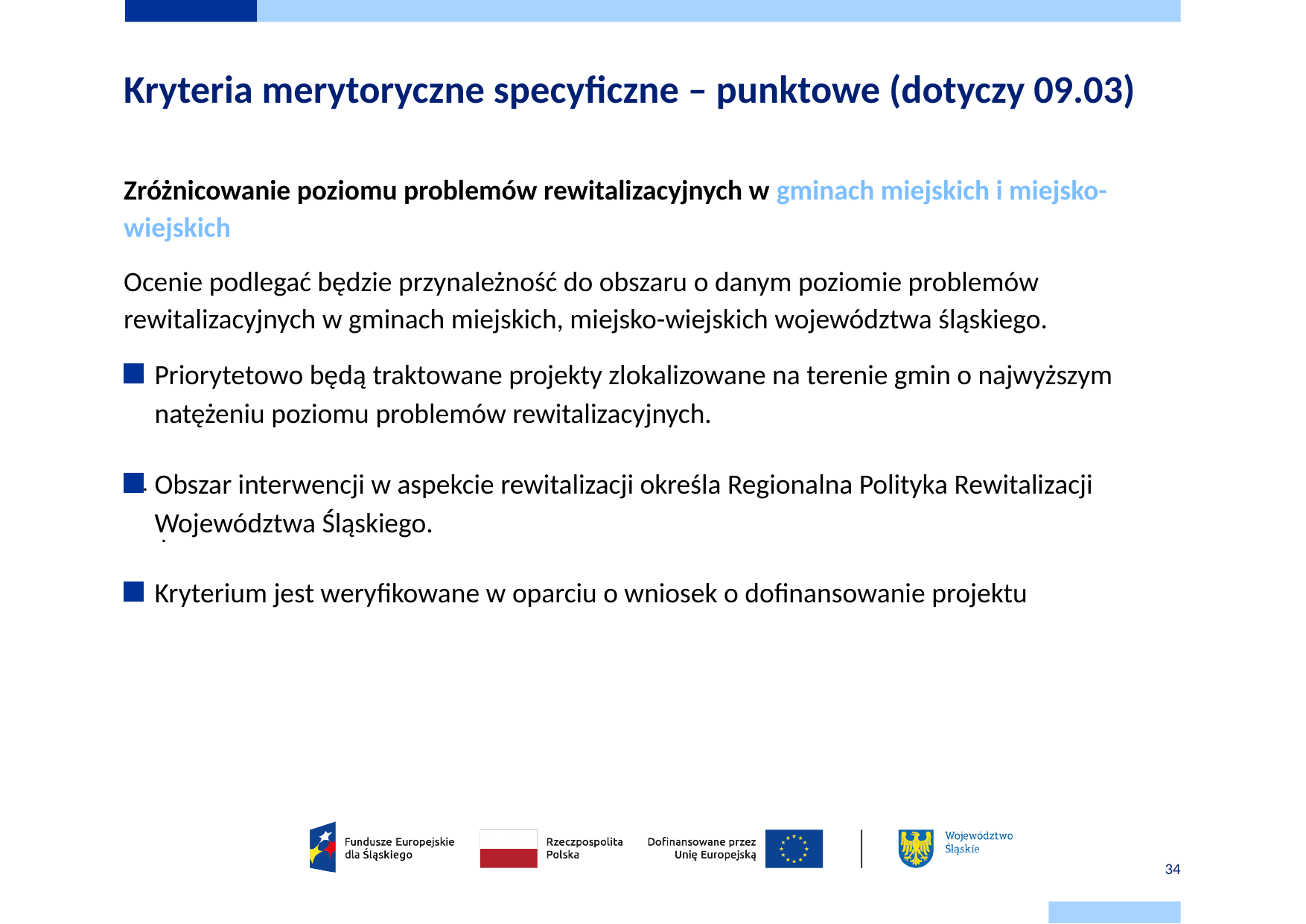

# Kryteria merytoryczne specyficzne – punktowe (dotyczy 09.03)
.
Zróżnicowanie poziomu problemów rewitalizacyjnych w gminach miejskich i miejsko-wiejskich
Ocenie podlegać będzie przynależność do obszaru o danym poziomie problemów rewitalizacyjnych w gminach miejskich, miejsko-wiejskich województwa śląskiego.
Priorytetowo będą traktowane projekty zlokalizowane na terenie gmin o najwyższym natężeniu poziomu problemów rewitalizacyjnych.
Obszar interwencji w aspekcie rewitalizacji określa Regionalna Polityka Rewitalizacji Województwa Śląskiego.
Kryterium jest weryfikowane w oparciu o wniosek o dofinansowanie projektu

.
34